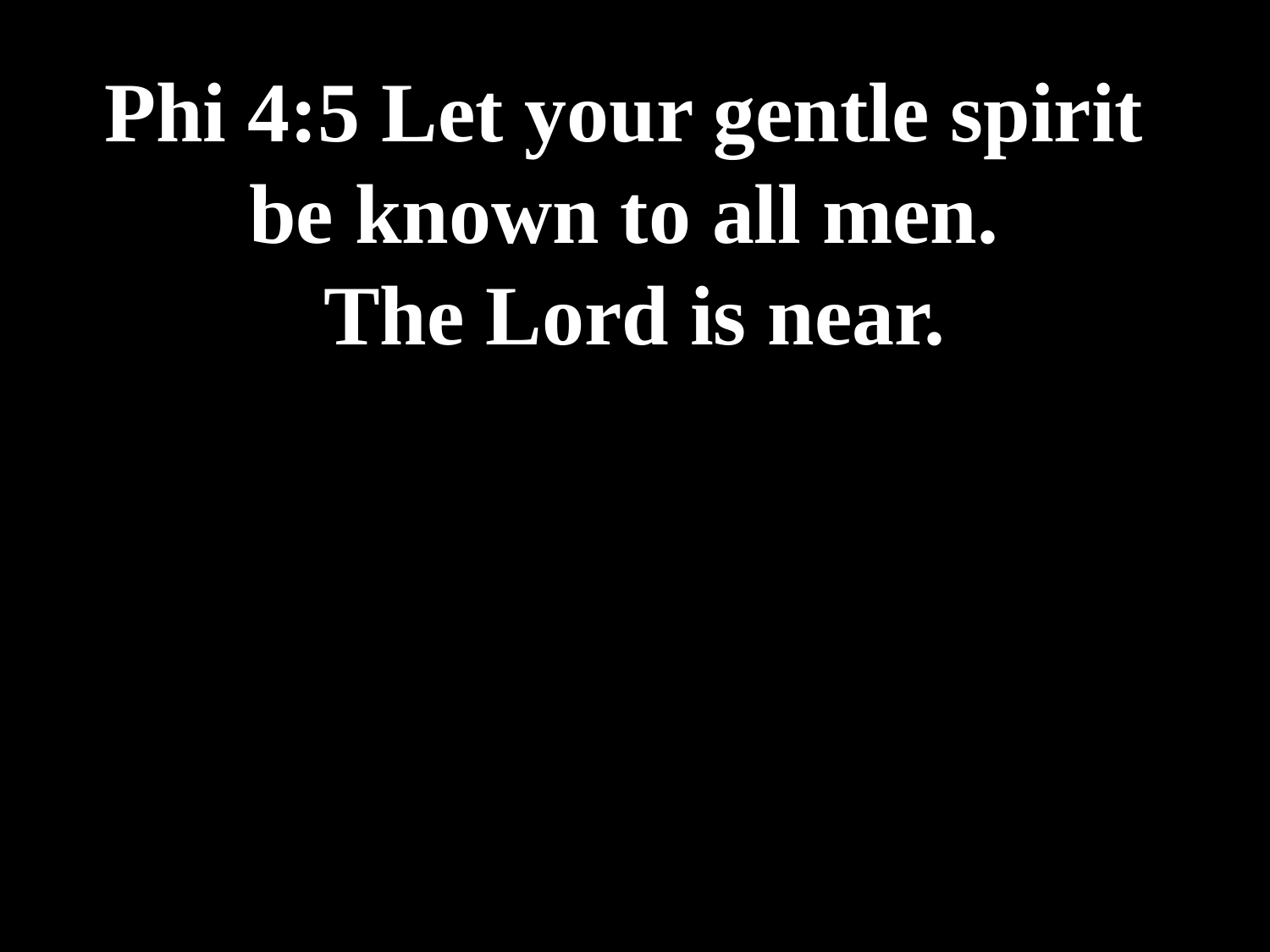

# Phi 4:5 Let your gentle spirit be known to all men. The Lord is near.